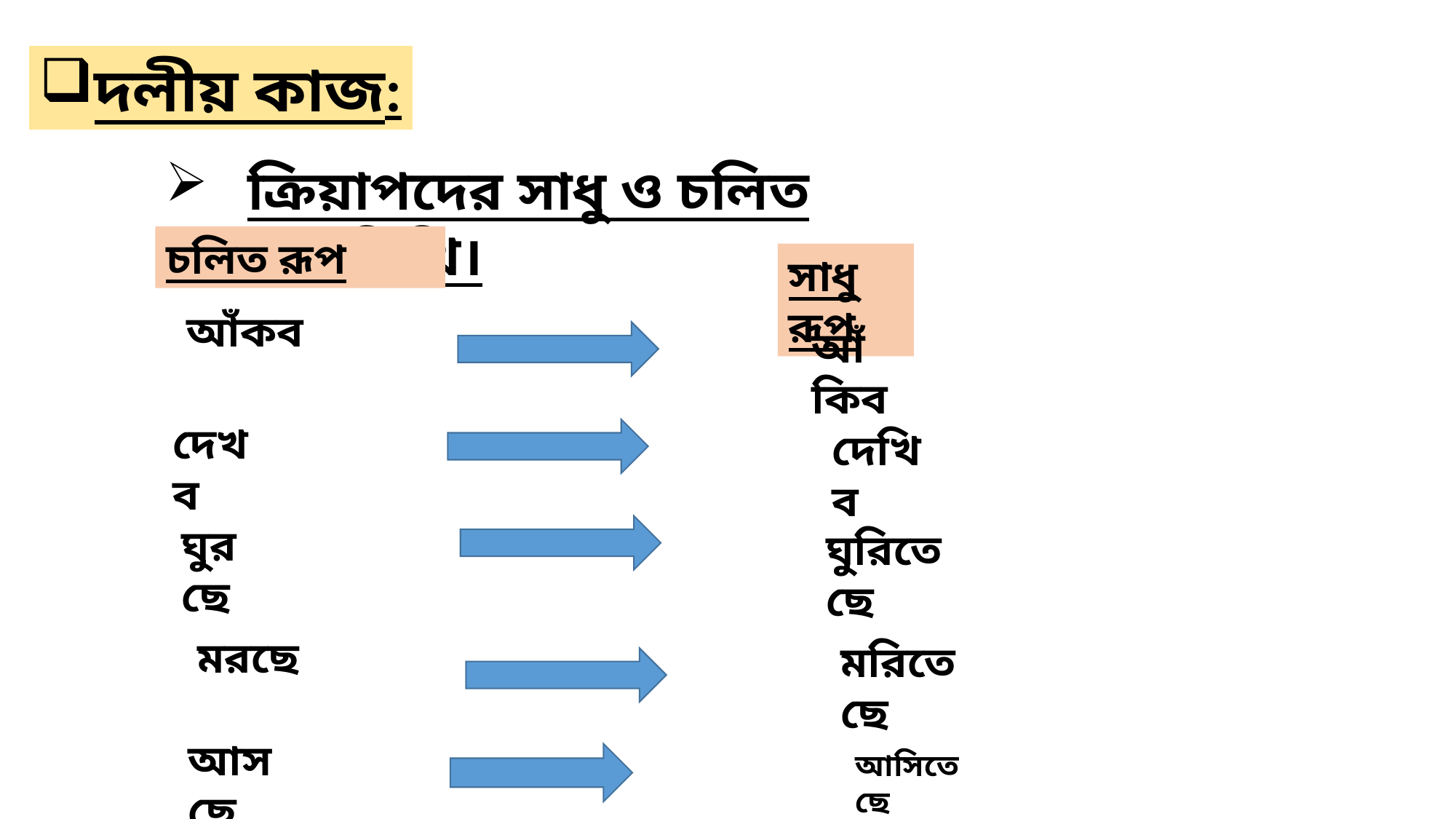

দলীয় কাজ:
ক্রিয়াপদের সাধু ও চলিত রূপ শিখি।
চলিত রূপ
সাধু রূপ
আঁকব
আঁকিব

দেখব
দেখিব

ঘুরছে

ঘুরিতেছে
মরছে
মরিতেছে

আসছে
আসিতেছে